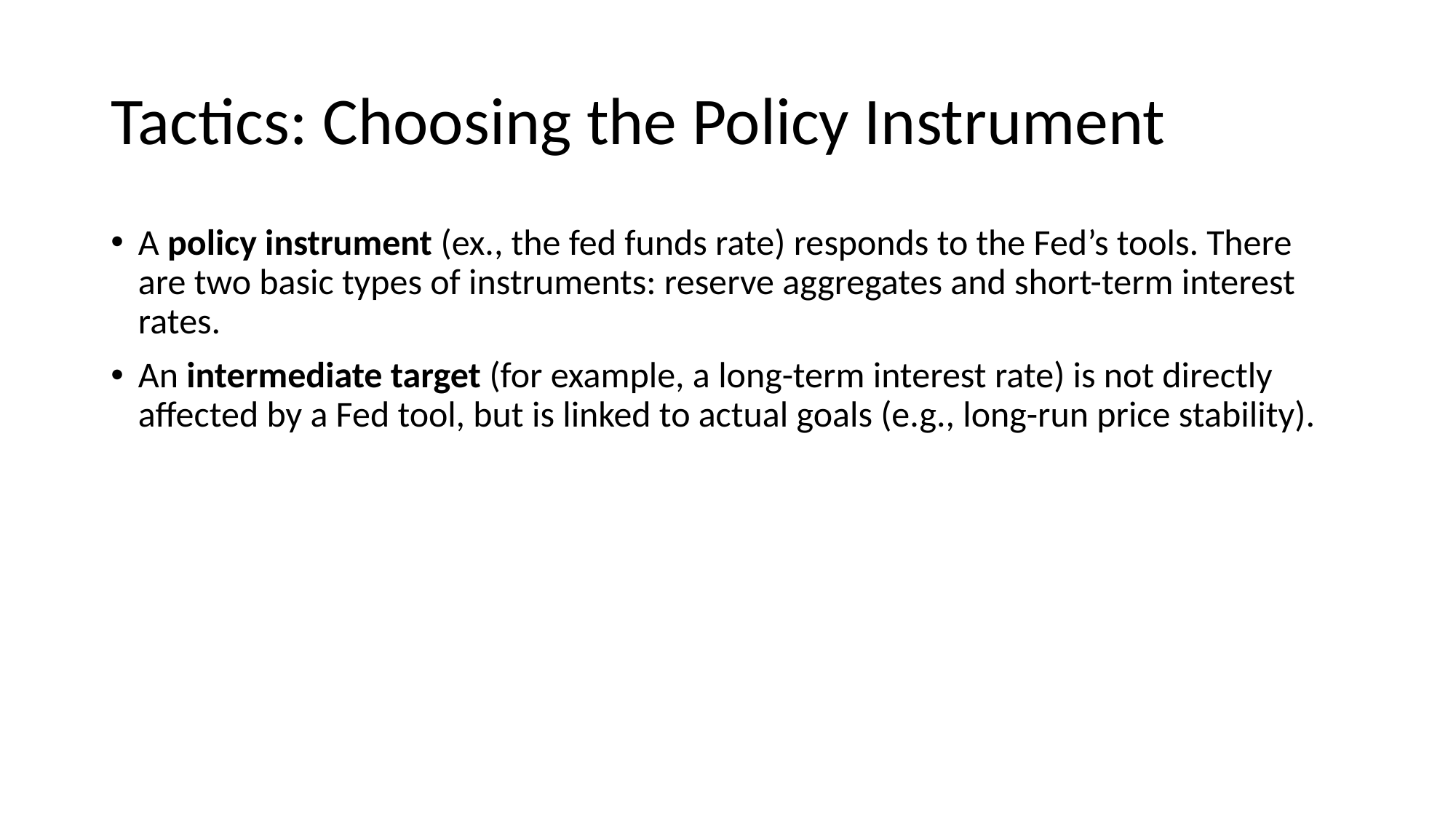

# Tactics: Choosing the Policy Instrument
A policy instrument (ex., the fed funds rate) responds to the Fed’s tools. There are two basic types of instruments: reserve aggregates and short-term interest rates.
An intermediate target (for example, a long-term interest rate) is not directly affected by a Fed tool, but is linked to actual goals (e.g., long-run price stability).